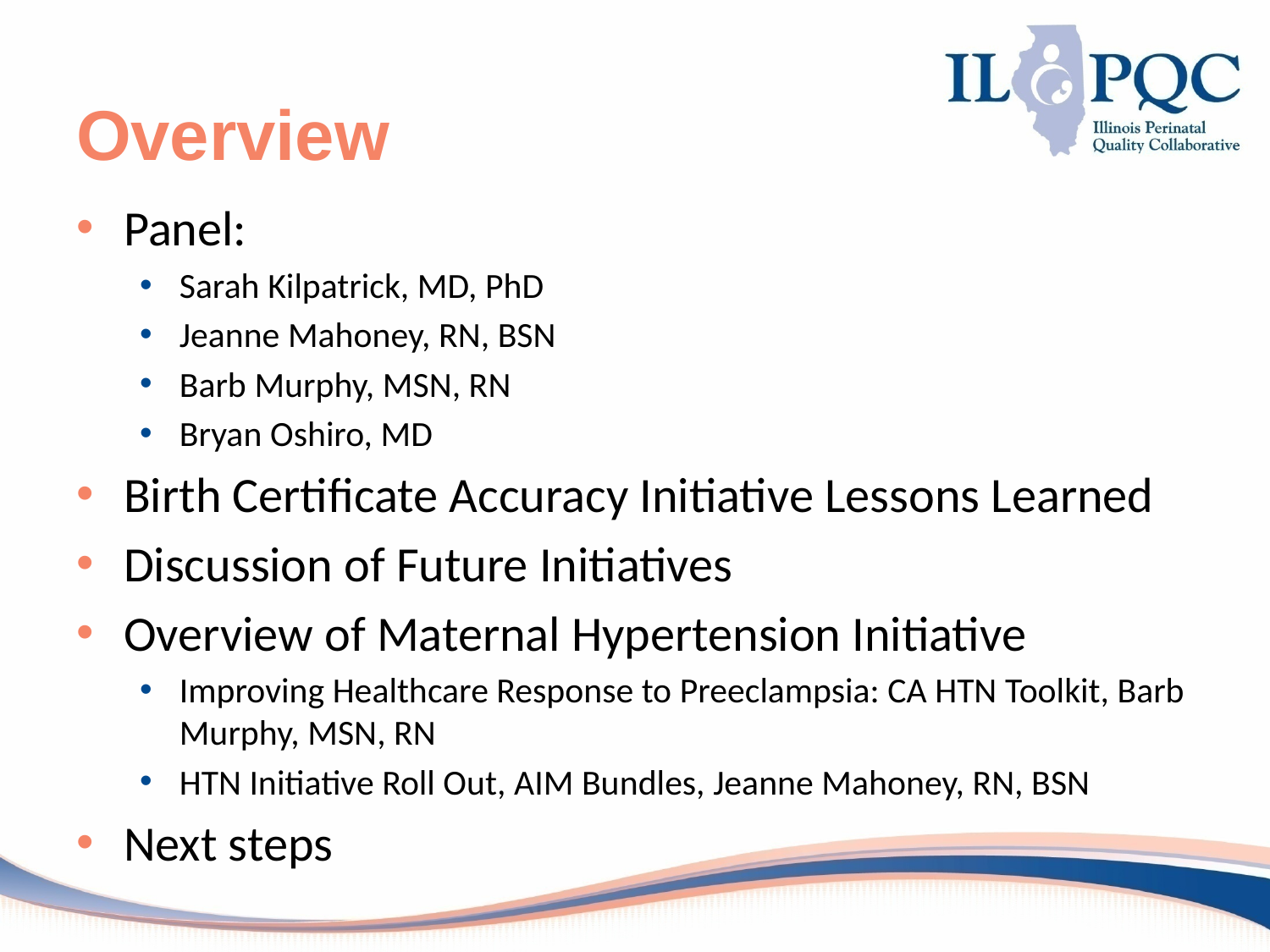

# Overview
Panel:
Sarah Kilpatrick, MD, PhD
Jeanne Mahoney, RN, BSN
Barb Murphy, MSN, RN
Bryan Oshiro, MD
Birth Certificate Accuracy Initiative Lessons Learned
Discussion of Future Initiatives
Overview of Maternal Hypertension Initiative
Improving Healthcare Response to Preeclampsia: CA HTN Toolkit, Barb Murphy, MSN, RN
HTN Initiative Roll Out, AIM Bundles, Jeanne Mahoney, RN, BSN
Next steps